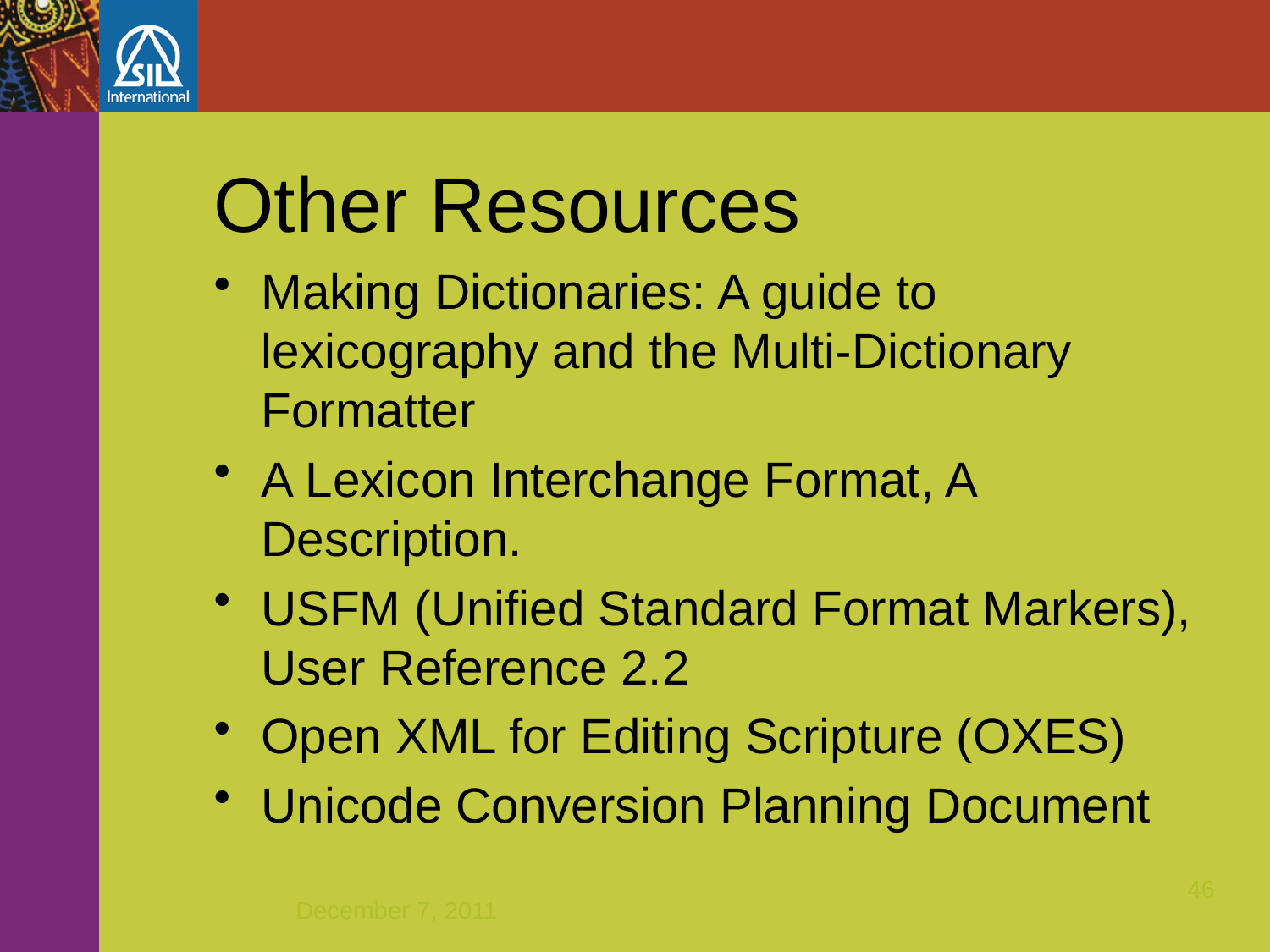

# Other Resources
Making Dictionaries: A guide to lexicography and the Multi-Dictionary Formatter
A Lexicon Interchange Format, A Description.
USFM (Unified Standard Format Markers), User Reference 2.2
Open XML for Editing Scripture (OXES)
Unicode Conversion Planning Document

46
December 7, 2011